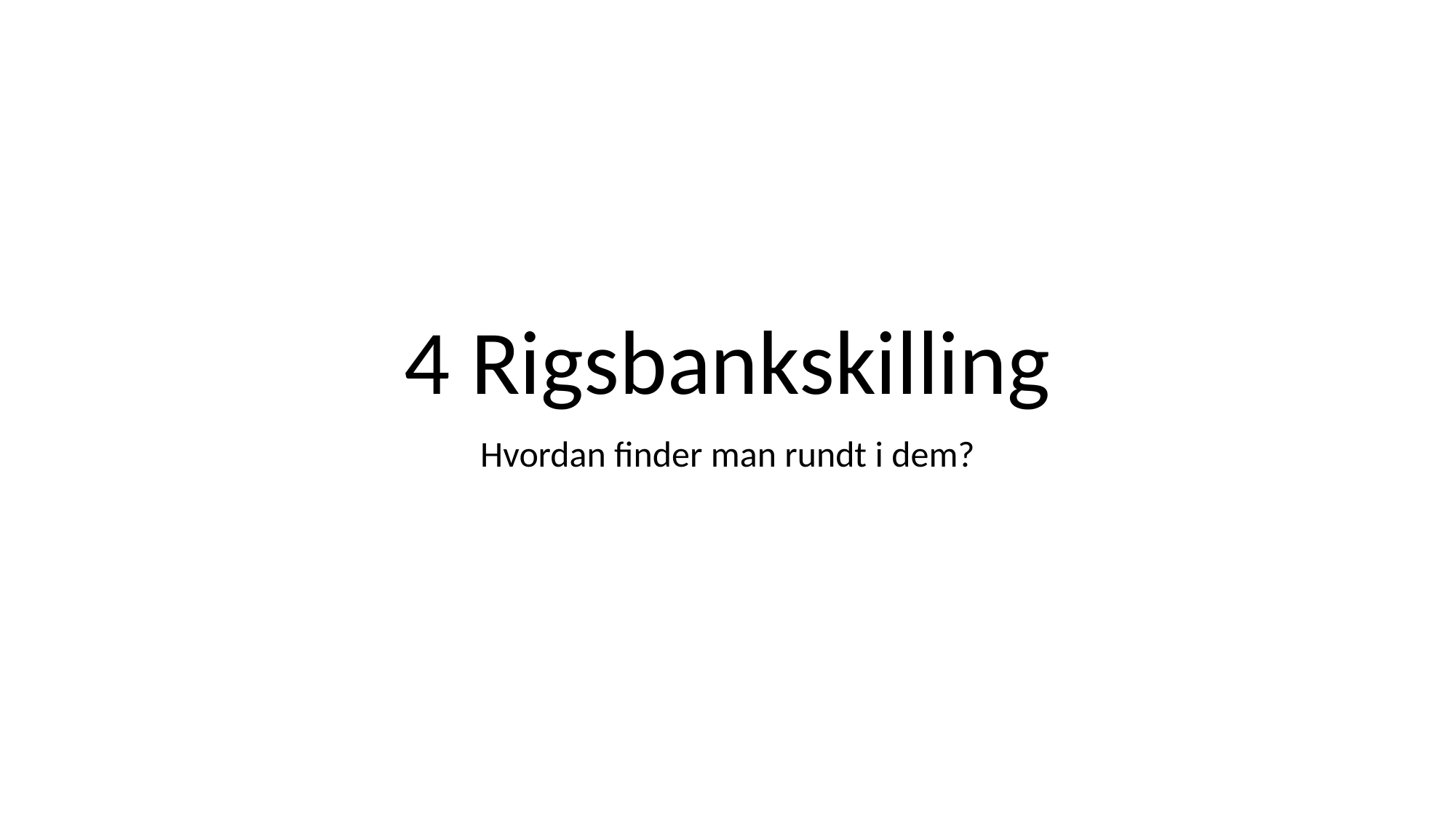

# 4 Rigsbankskilling
Hvordan finder man rundt i dem?